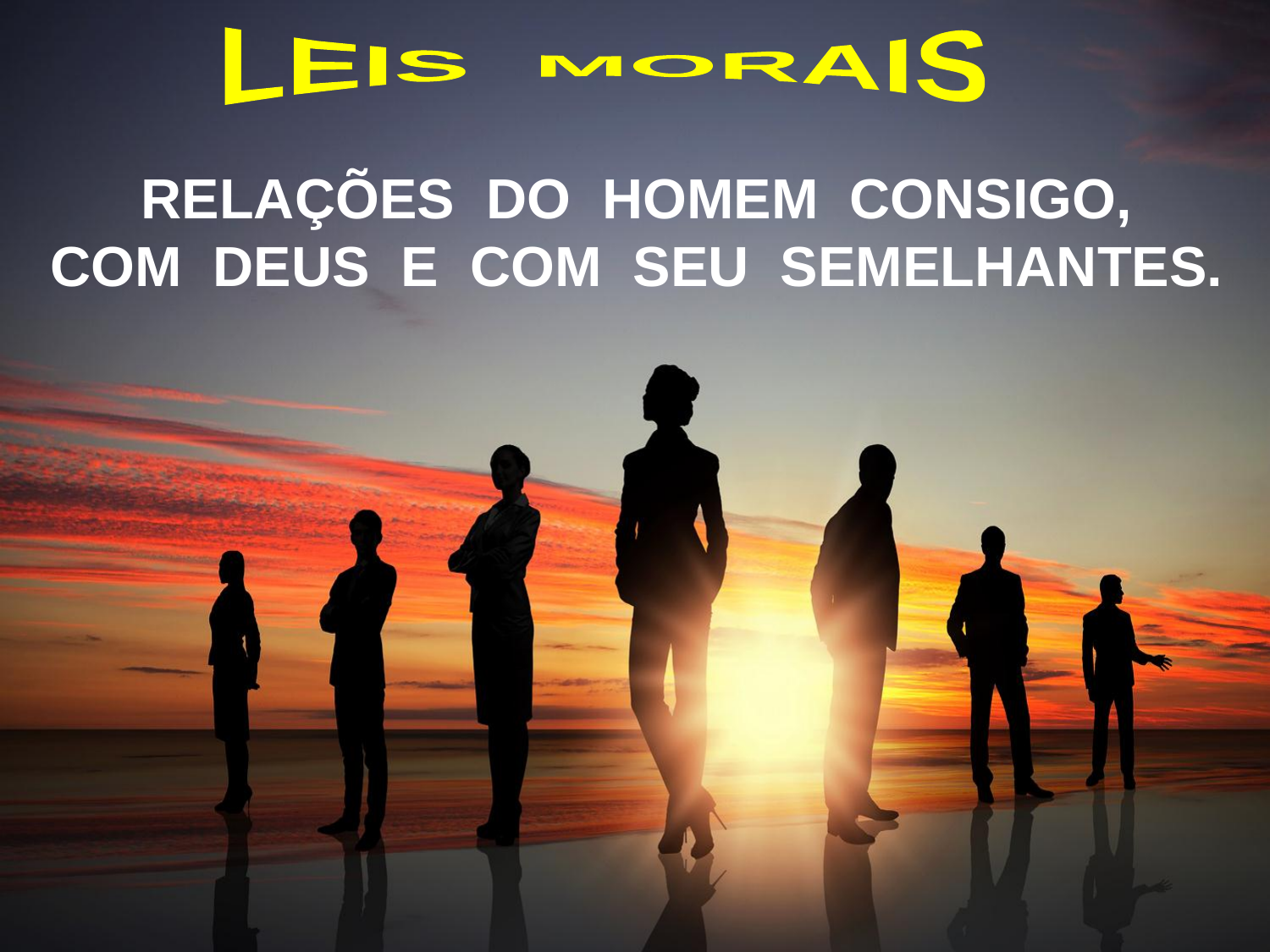

LEIS  MORAIS
RELAÇÕES  DO  HOMEM  CONSIGO,
COM  DEUS  E  COM  SEU  SEMELHANTES.